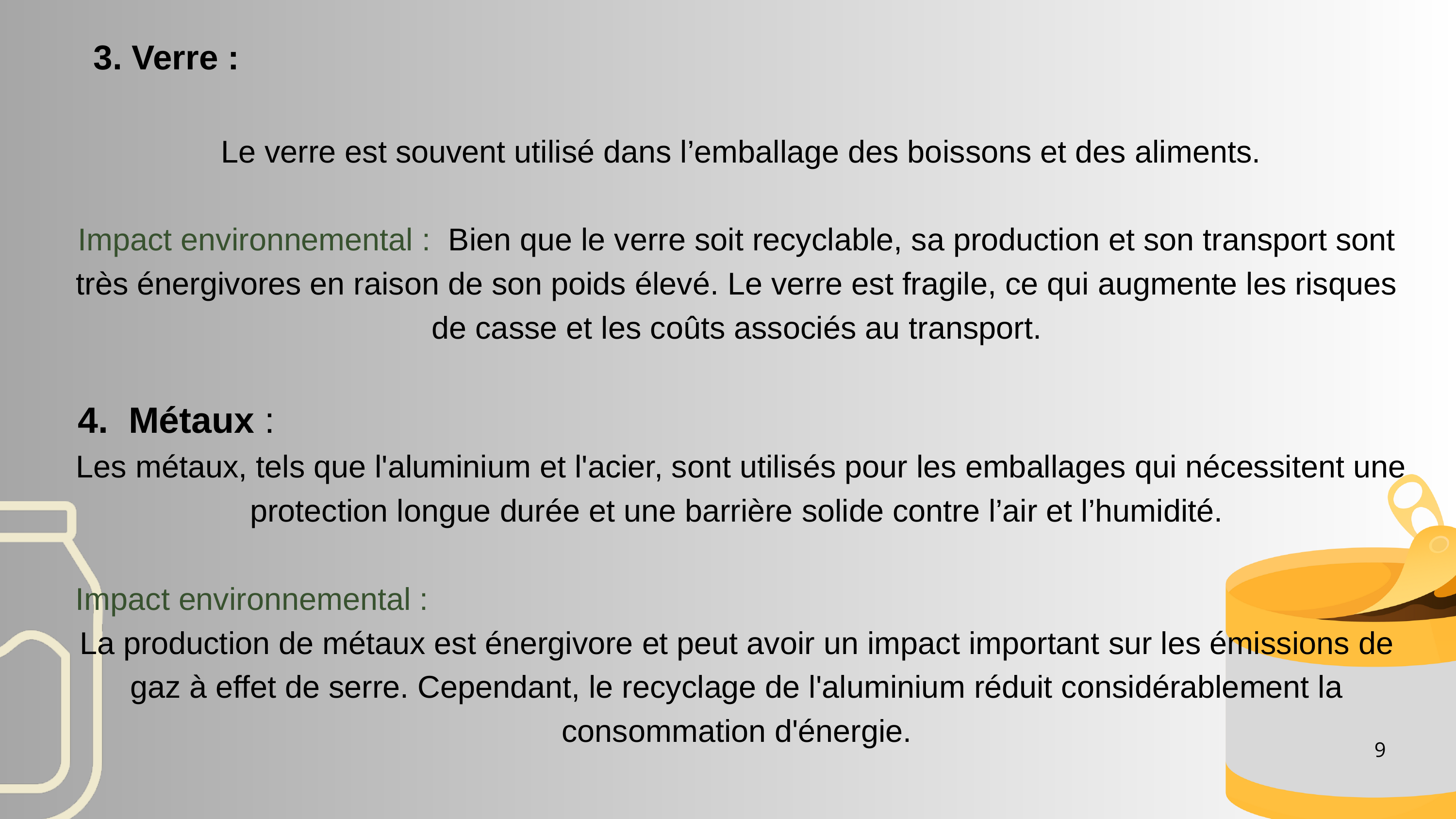

3. Verre :
 Le verre est souvent utilisé dans l’emballage des boissons et des aliments.

Impact environnemental :  Bien que le verre soit recyclable, sa production et son transport sont très énergivores en raison de son poids élevé. Le verre est fragile, ce qui augmente les risques de casse et les coûts associés au transport.

4.  Métaux :
 Les métaux, tels que l'aluminium et l'acier, sont utilisés pour les emballages qui nécessitent une protection longue durée et une barrière solide contre l’air et l’humidité.

Impact environnemental :
La production de métaux est énergivore et peut avoir un impact important sur les émissions de gaz à effet de serre. Cependant, le recyclage de l'aluminium réduit considérablement la consommation d'énergie.

9